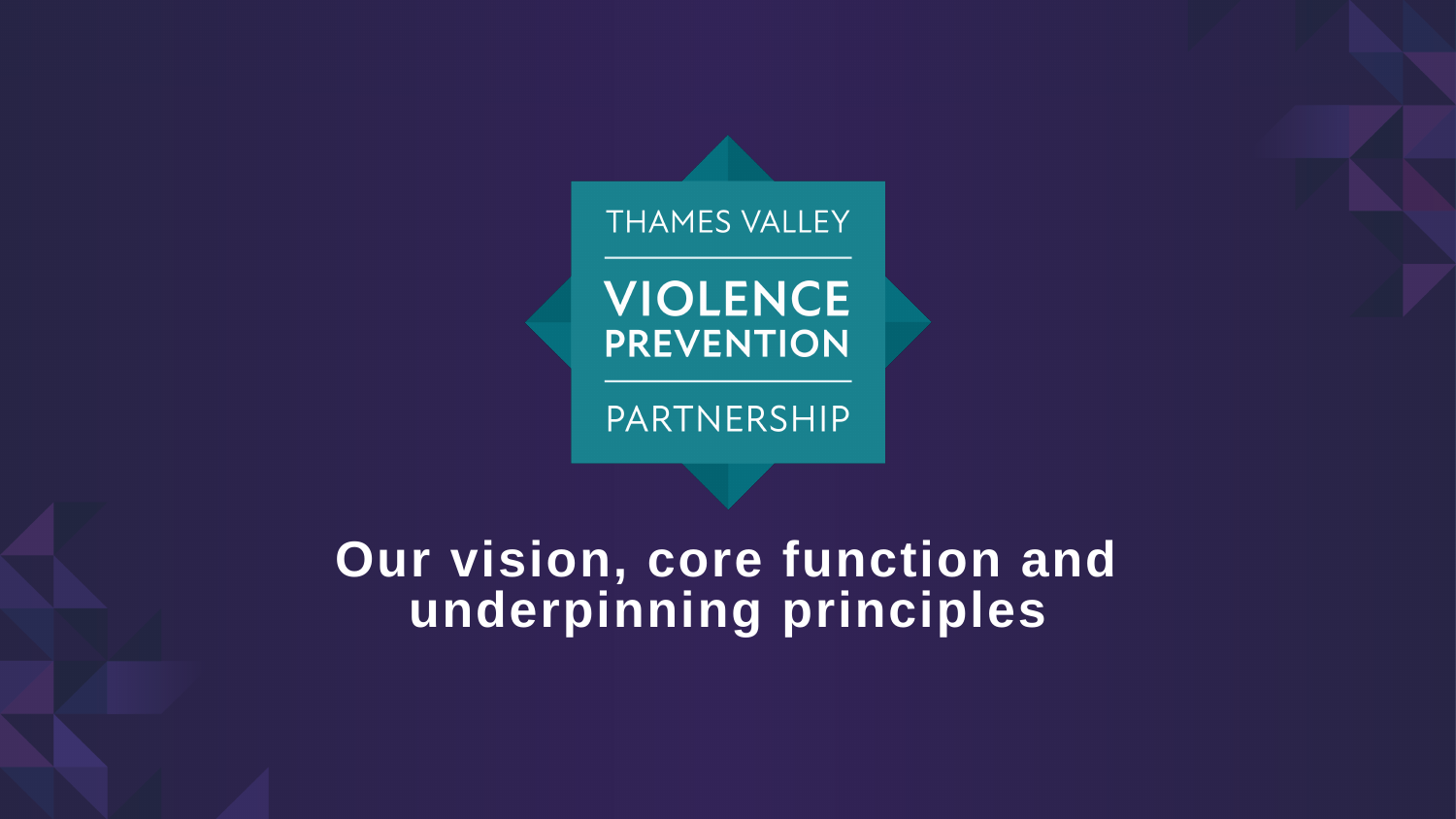

# Our vision, core function and underpinning principles